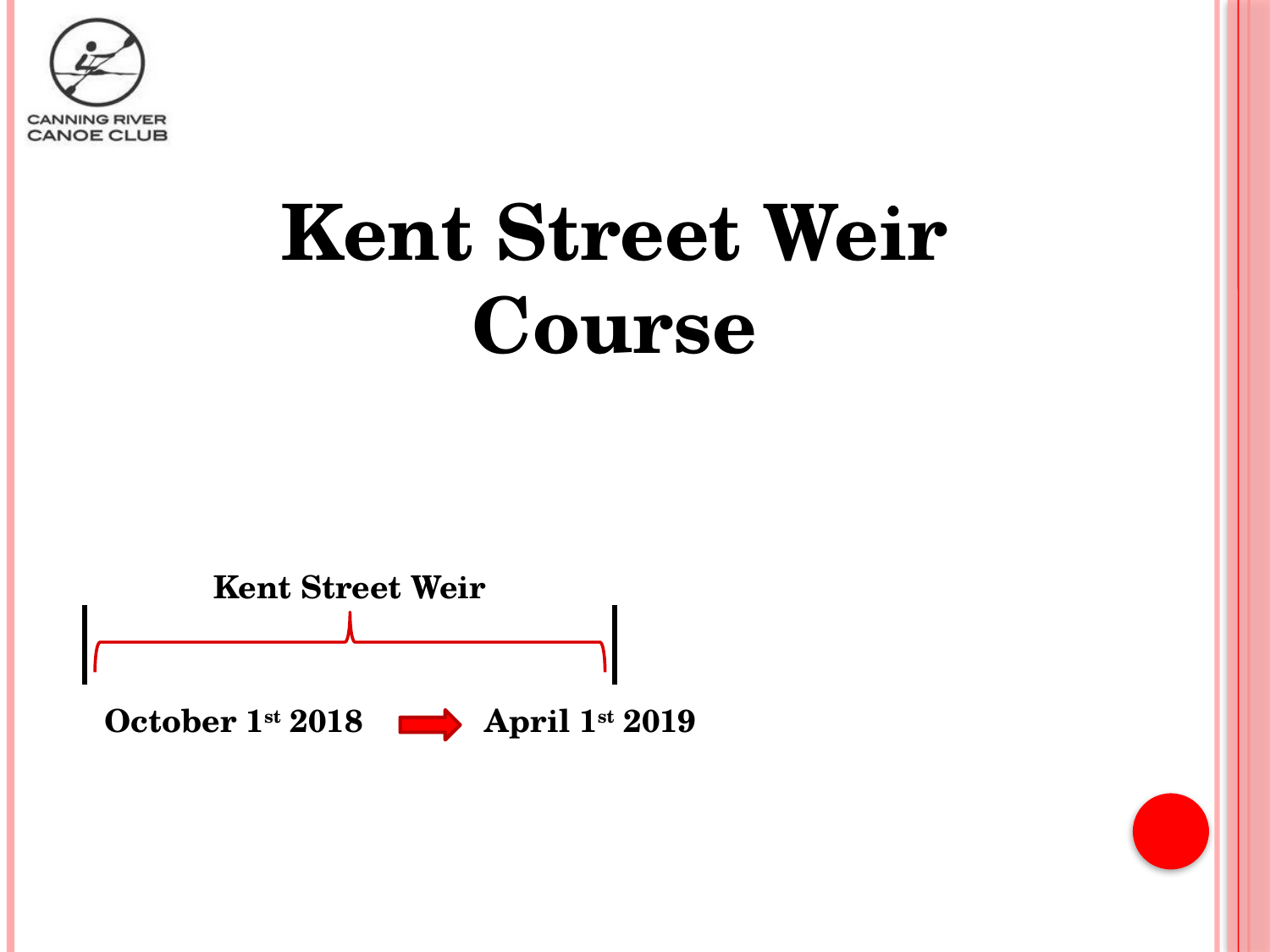

Kent Street Weir
Course

Kent Street Weir
October 1st 2018
April 1st 2019